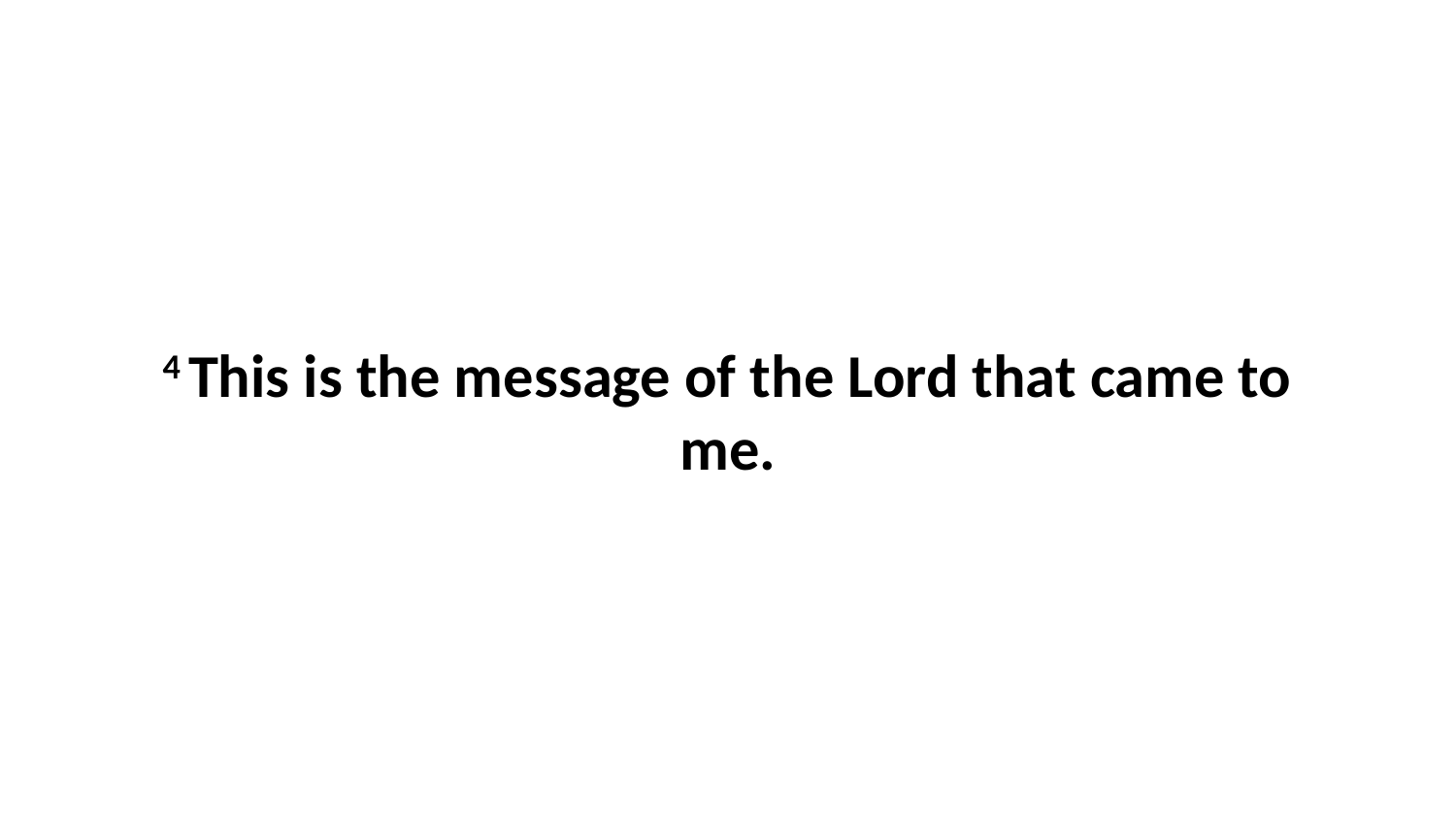

4 This is the message of the Lord that came to me.